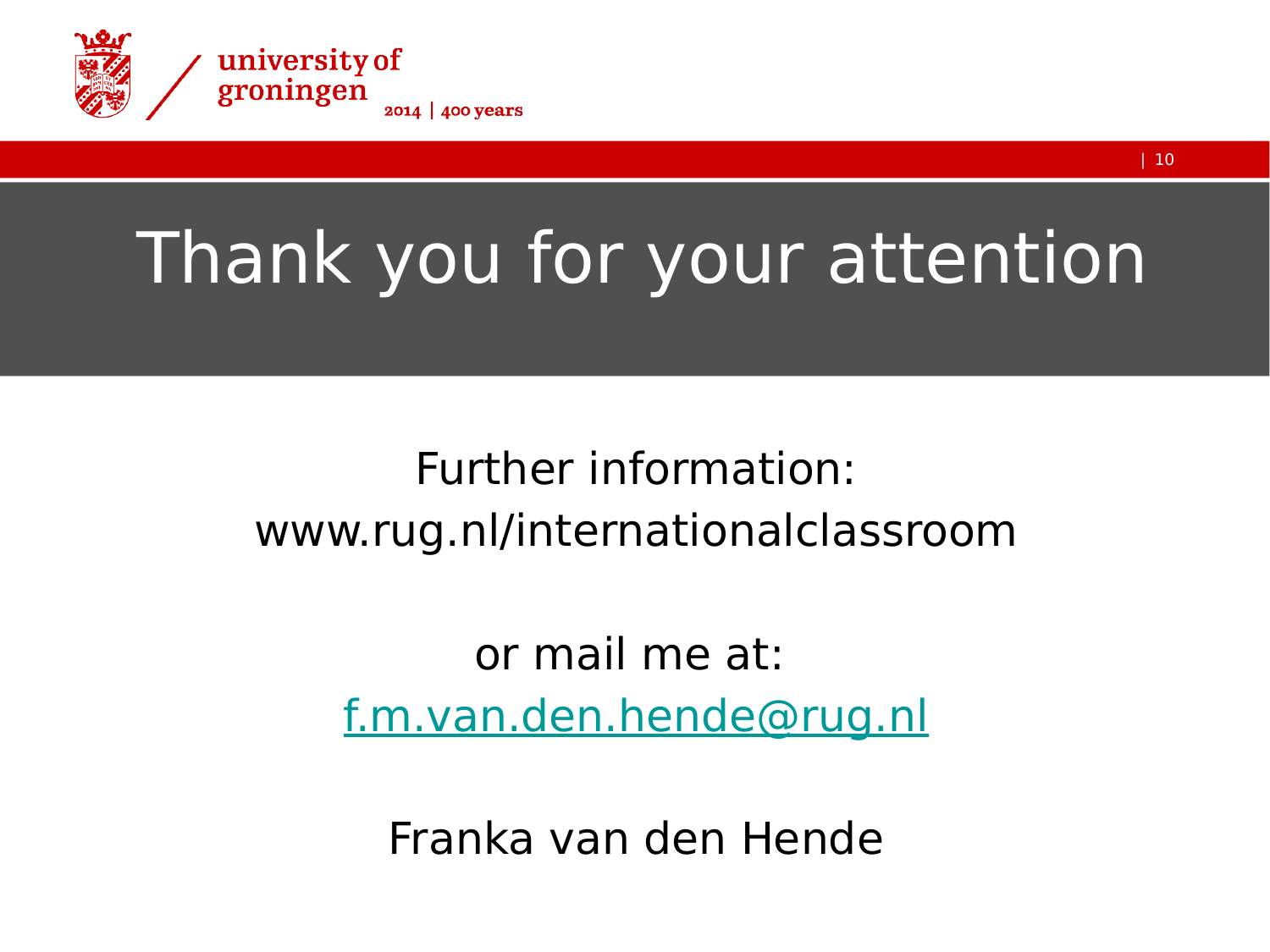

10
# Thank you for your attention
Further information:
www.rug.nl/internationalclassroom

or mail me at:
f.m.van.den.hende@rug.nl

Franka van den Hende